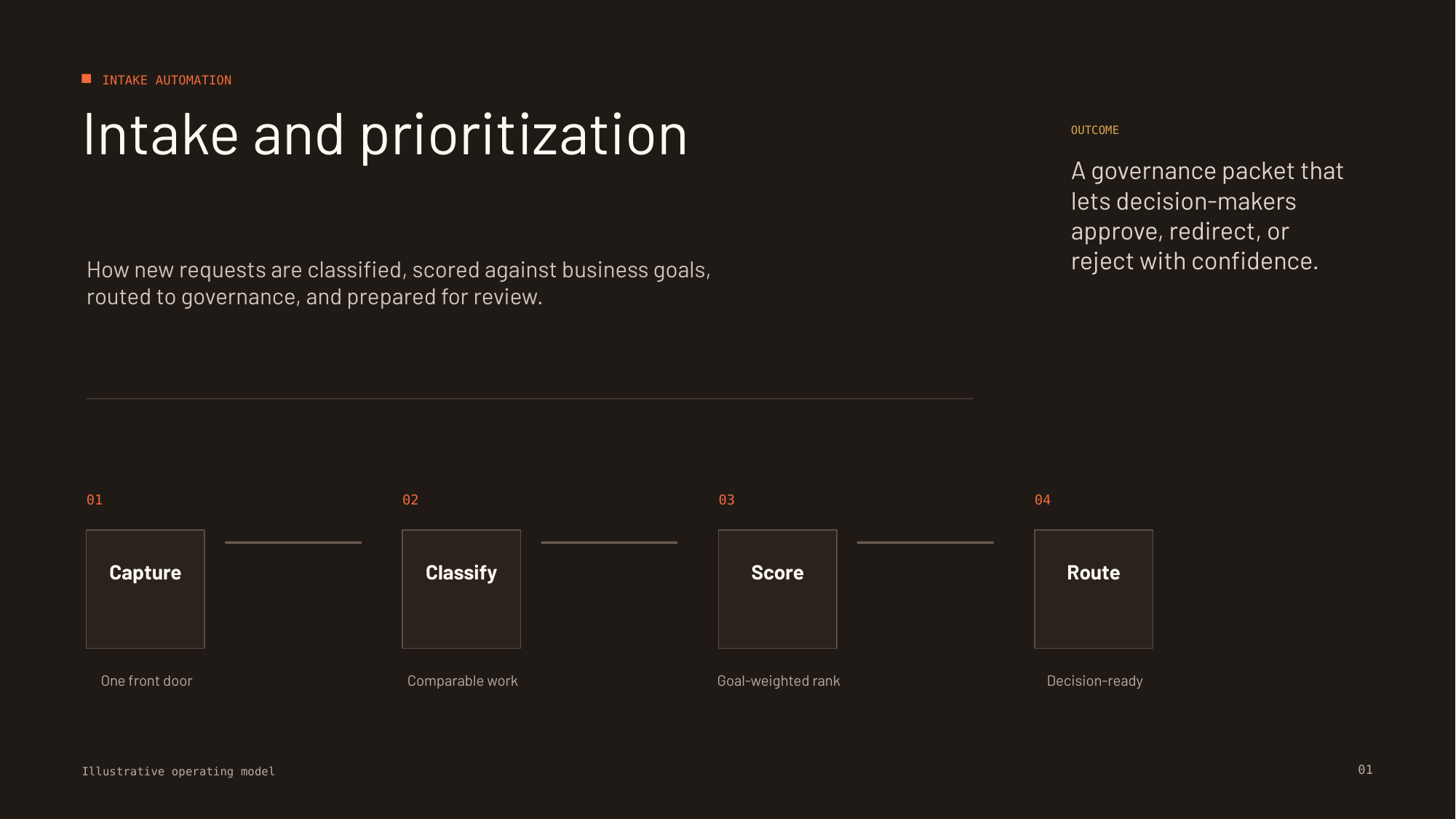

INTAKE AUTOMATION

Intake and prioritization
OUTCOME
A governance packet that lets decision-makers approve, redirect, or reject with confidence.
How new requests are classified, scored against business goals, routed to governance, and prepared for review.

01
02
03
04

Capture
Classify
Score
Route
One front door
Comparable work
Goal-weighted rank
Decision-ready
01
Illustrative operating model